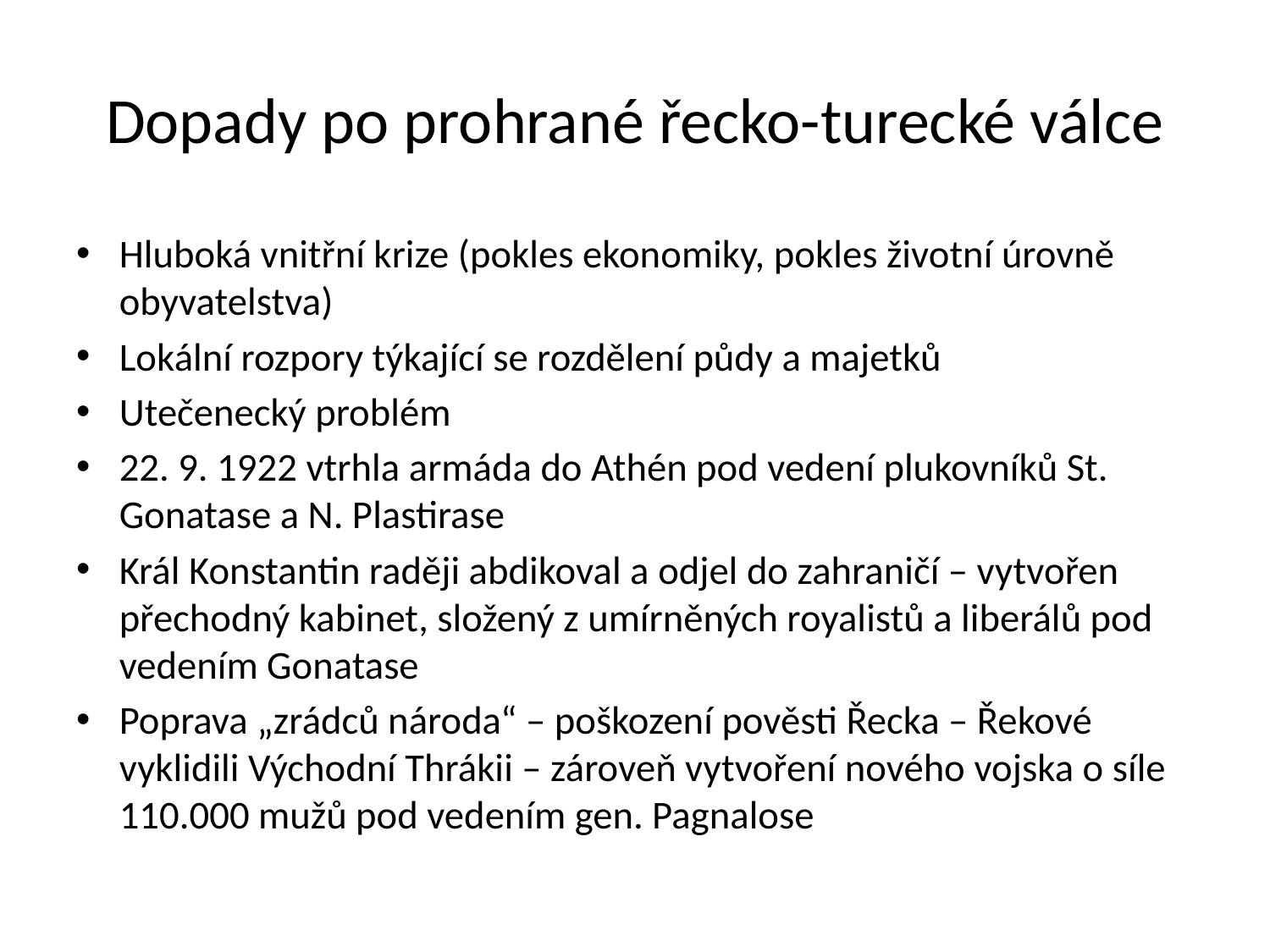

# Dopady po prohrané řecko-turecké válce
Hluboká vnitřní krize (pokles ekonomiky, pokles životní úrovně obyvatelstva)
Lokální rozpory týkající se rozdělení půdy a majetků
Utečenecký problém
22. 9. 1922 vtrhla armáda do Athén pod vedení plukovníků St. Gonatase a N. Plastirase
Král Konstantin raději abdikoval a odjel do zahraničí – vytvořen přechodný kabinet, složený z umírněných royalistů a liberálů pod vedením Gonatase
Poprava „zrádců národa“ – poškození pověsti Řecka – Řekové vyklidili Východní Thrákii – zároveň vytvoření nového vojska o síle 110.000 mužů pod vedením gen. Pagnalose